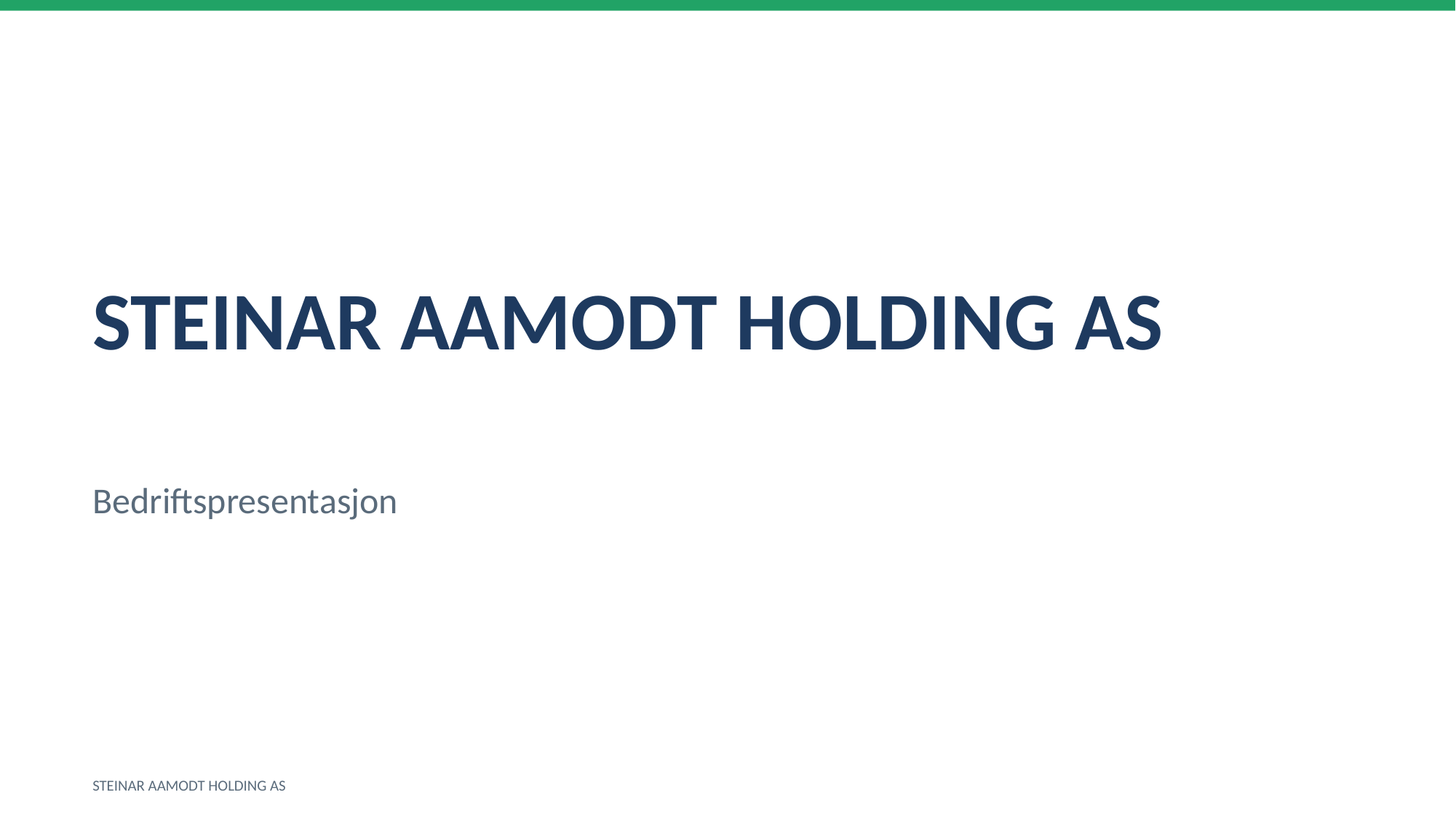

STEINAR AAMODT HOLDING AS
Bedriftspresentasjon
STEINAR AAMODT HOLDING AS